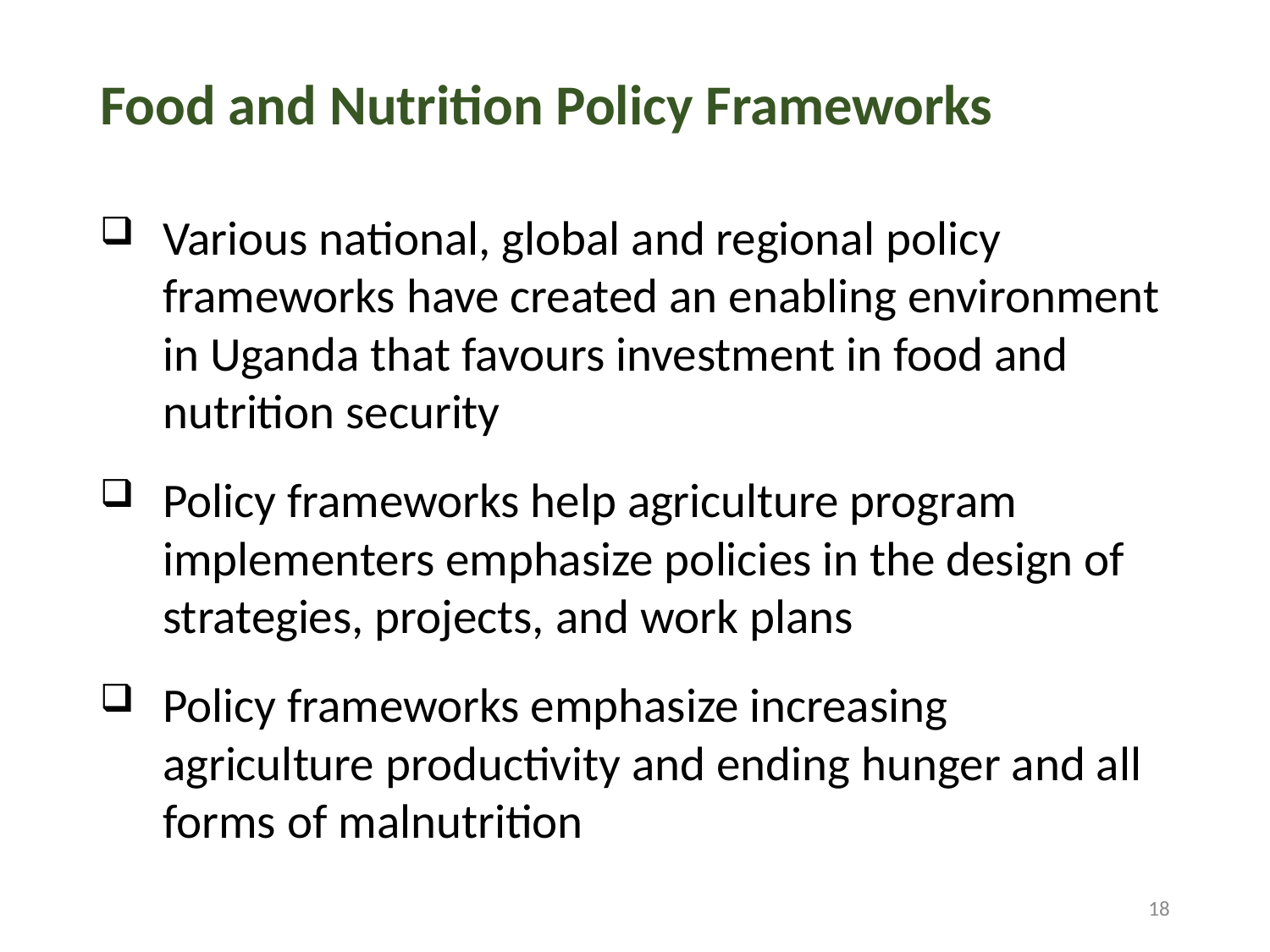

# Food and Nutrition Policy Frameworks
Various national, global and regional policy frameworks have created an enabling environment in Uganda that favours investment in food and nutrition security
Policy frameworks help agriculture program implementers emphasize policies in the design of strategies, projects, and work plans
Policy frameworks emphasize increasing agriculture productivity and ending hunger and all forms of malnutrition

18